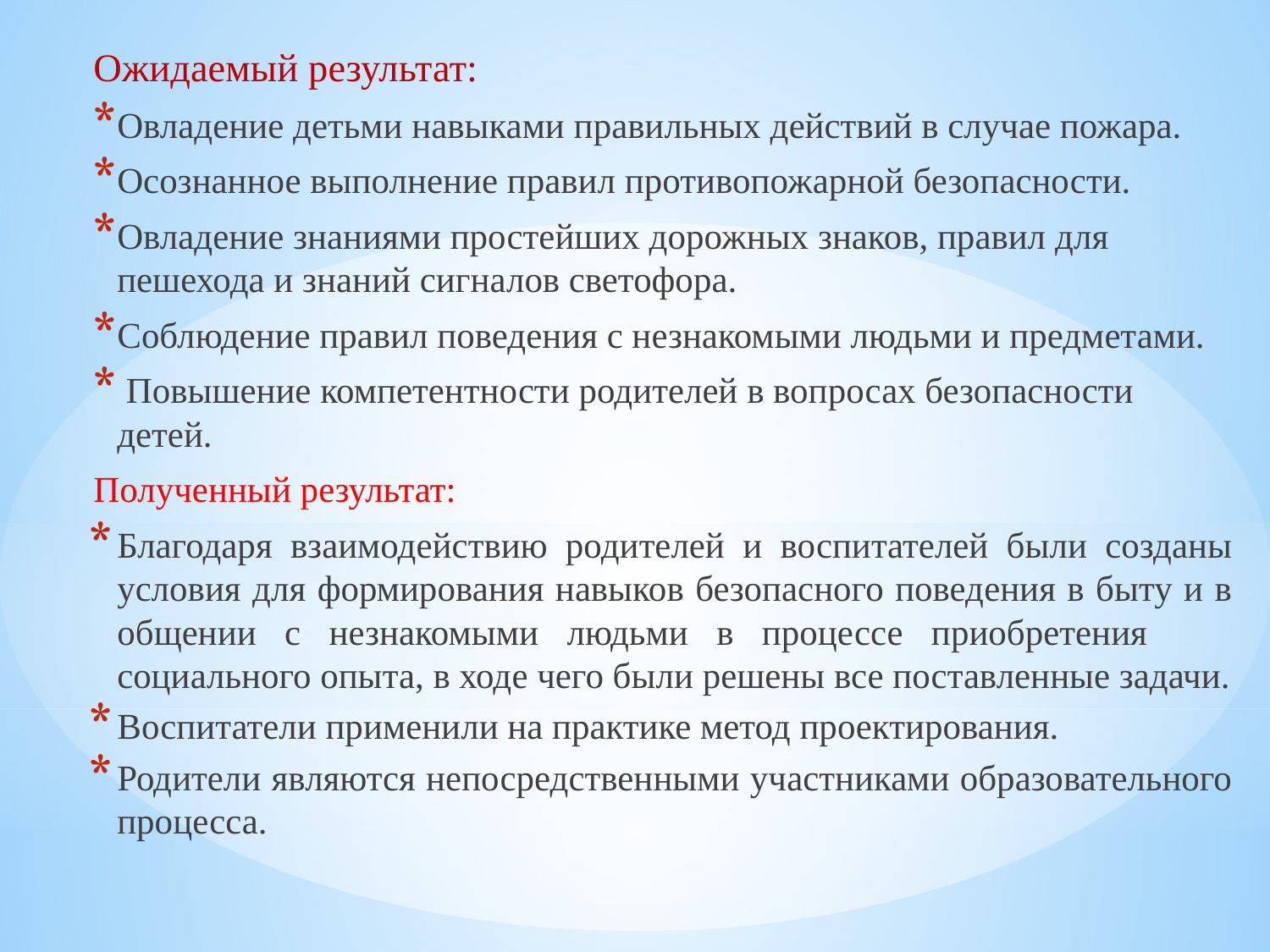

Ожидаемый результат:
Овладение детьми навыками правильных действий в случае пожара.
Осознанное выполнение правил противопожарной безопасности.
Овладение знаниями простейших дорожных знаков, правил для пешехода и знаний сигналов светофора.
Соблюдение правил поведения с незнакомыми людьми и предметами.
 Повышение компетентности родителей в вопросах безопасности детей.
Полученный результат:
Благодаря взаимодействию родителей и воспитателей были созданы условия для формирования навыков безопасного поведения в быту и в общении с незнакомыми людьми в процессе приобретения    социального опыта, в ходе чего были решены все поставленные задачи.
Воспитатели применили на практике метод проектирования.
Родители являются непосредственными участниками образовательного процесса.

#